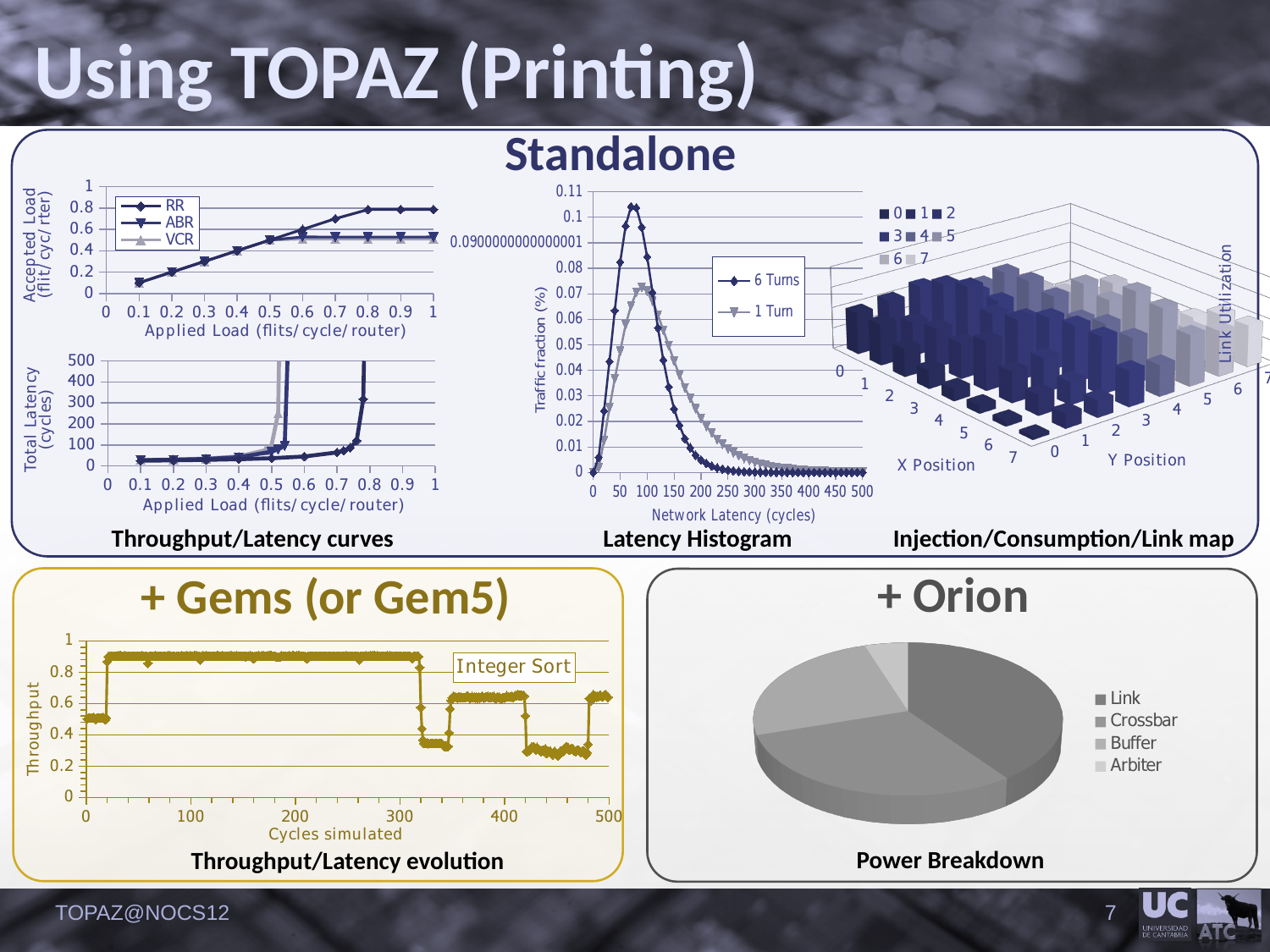

Using TOPAZ (Printing)
Standalone

### Chart

| Category |  |  |
|---|---|---|

### Chart

| Category |  |  |  |
|---|---|---|---|

[unsupported chart]

### Chart

| Category |  |  |  |
|---|---|---|---|
Throughput/Latency curves
Latency Histogram
Injection/Consumption/Link map
+ Orion
+ Gems (or Gem5)

[unsupported chart]

### Chart: Integer Sort

| Category |  |
|---|---|
Power Breakdown
Throughput/Latency evolution
TOPAZ@NOCS12
7